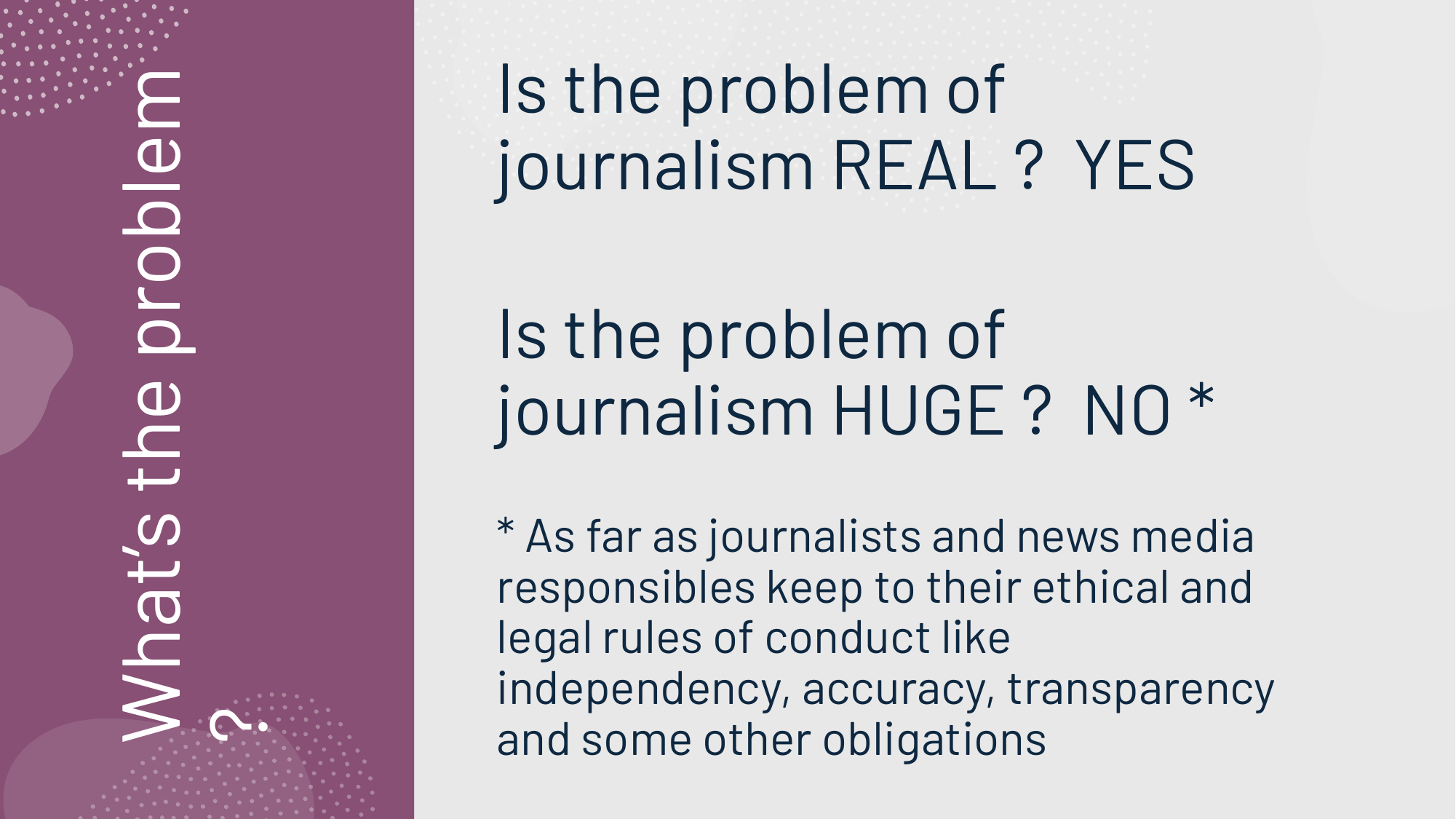

Is the problem of journalism REAL ?  YES

Is the problem of journalism HUGE ?  NO *

* As far as journalists and news media responsibles keep to their ethical and legal rules of conduct like independency, accuracy, transparency and some other obligations

# What’s the problem ?